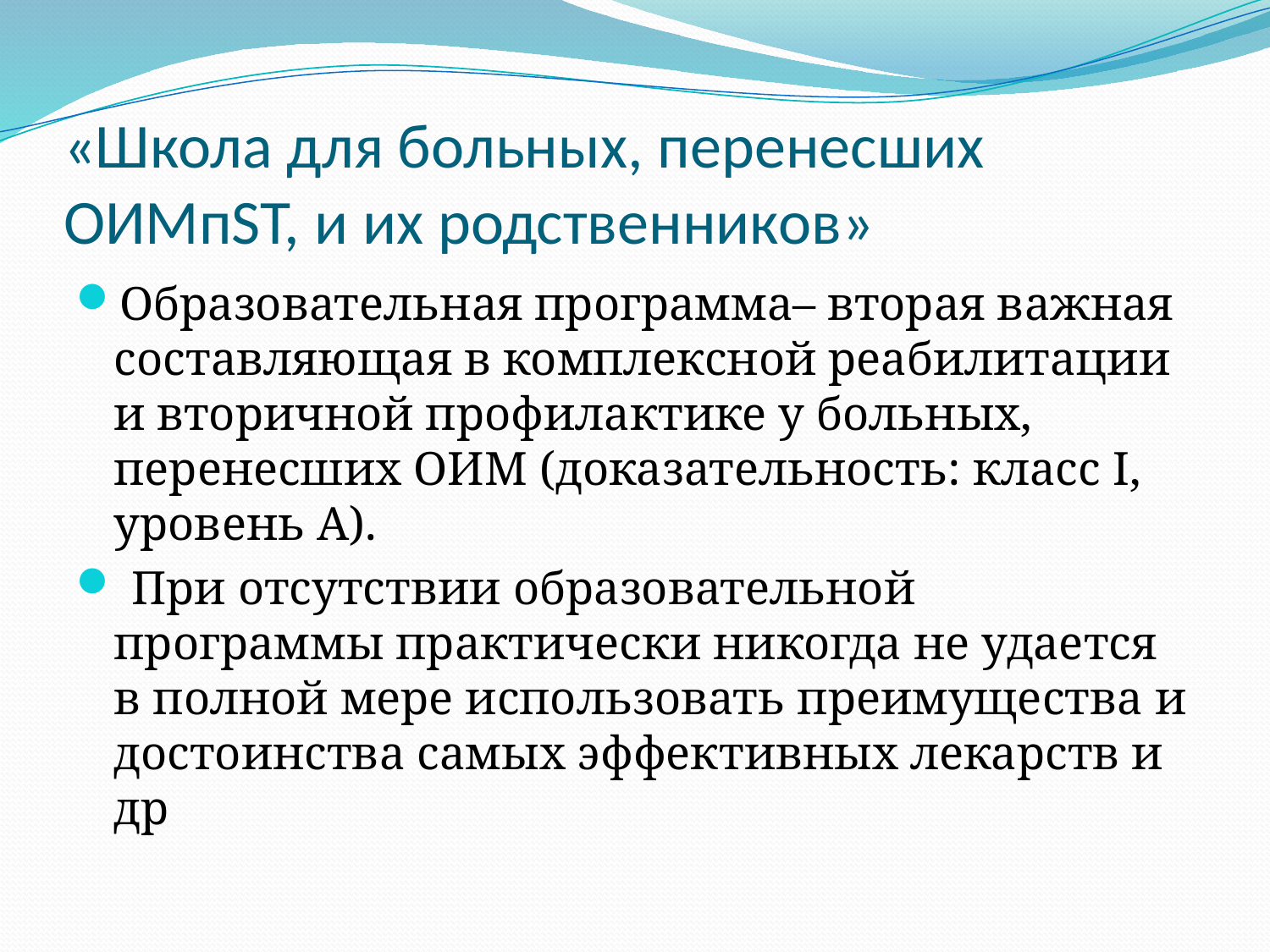

# «Школа для больных, перенесших ОИМпST, и их родственников»
Образовательная программа– вторая важная составляющая в комплексной реабилитации и вторичной профилактике у больных, перенесших ОИМ (доказательность: класс I, уровень А).
 При отсутствии образовательной программы практически никогда не удается в полной мере использовать преимущества и достоинства самых эффективных лекарств и др